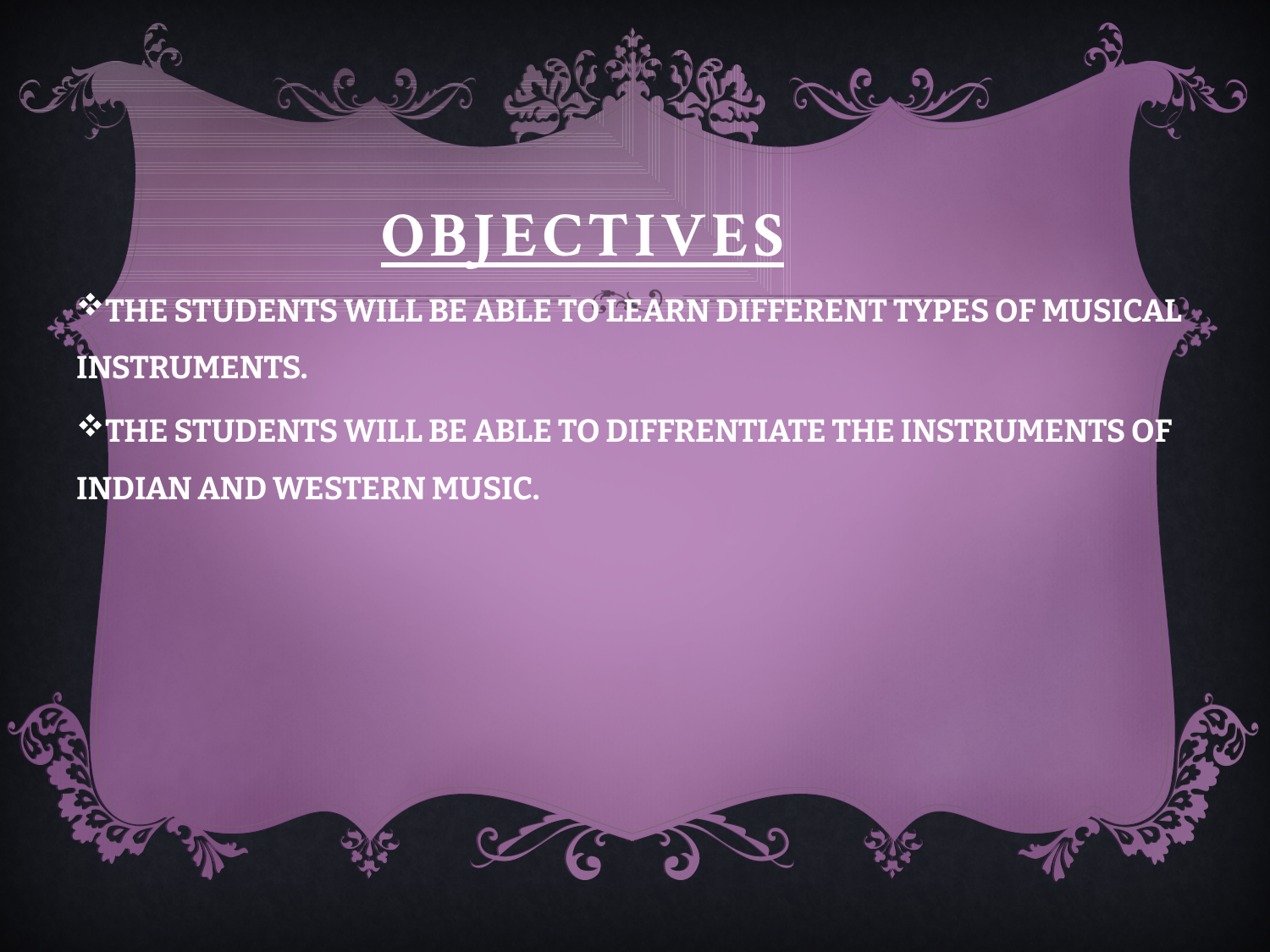

# OBJECTIVES
THE STUDENTS WILL BE ABLE TO LEARN DIFFERENT TYPES OF MUSICAL INSTRUMENTS.
THE STUDENTS WILL BE ABLE TO DIFFRENTIATE THE INSTRUMENTS OF INDIAN AND WESTERN MUSIC.